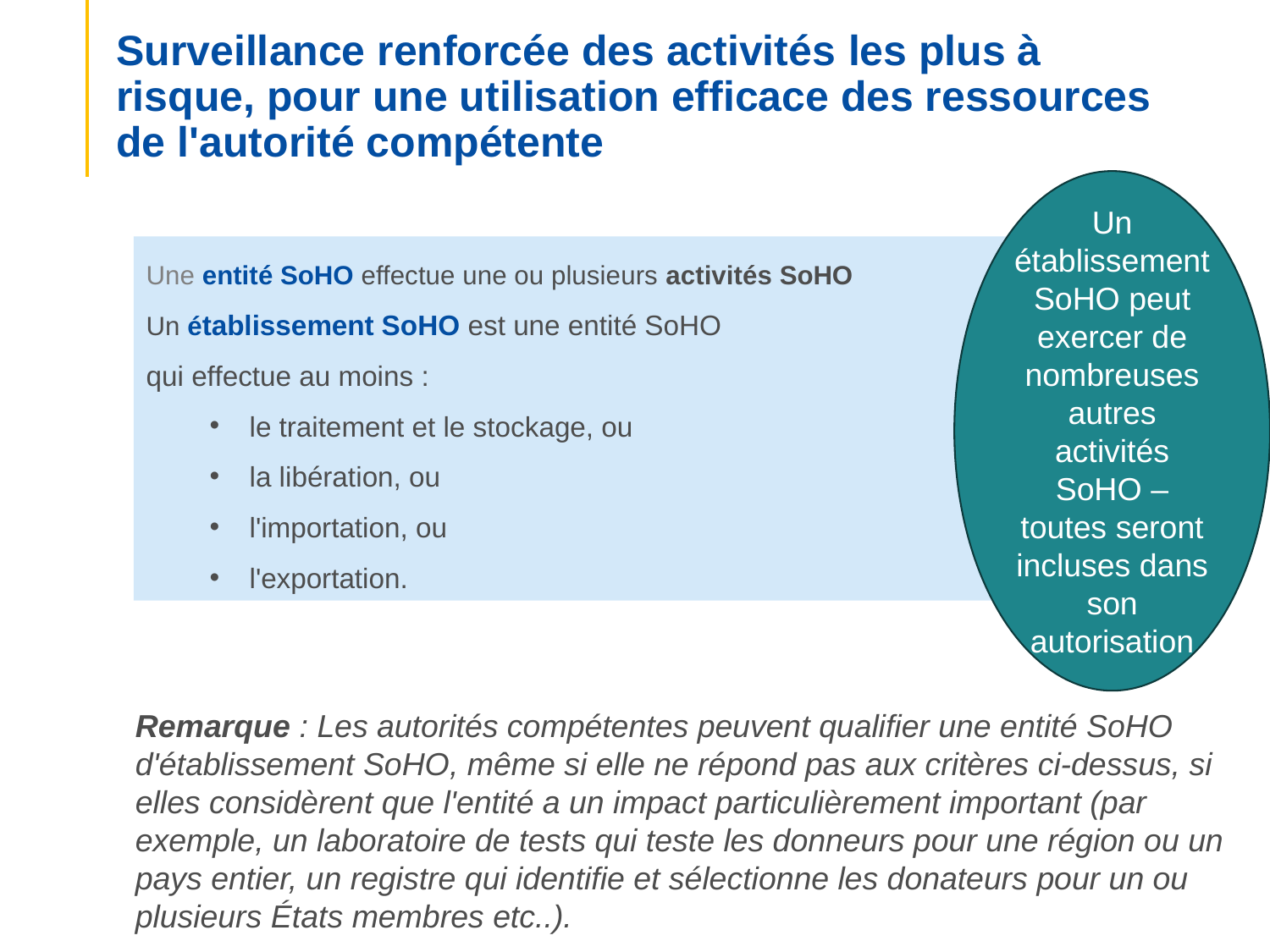

# Surveillance renforcée des activités les plus à risque, pour une utilisation efficace des ressources de l'autorité compétente
Un établissement SoHO peut exercer de nombreuses autres activités SoHO – toutes seront incluses dans son autorisation
Une entité SoHO effectue une ou plusieurs activités SoHO
Un établissement SoHO est une entité SoHO
qui effectue au moins :
le traitement et le stockage, ou
la libération, ou
l'importation, ou
l'exportation.
Remarque : Les autorités compétentes peuvent qualifier une entité SoHO d'établissement SoHO, même si elle ne répond pas aux critères ci-dessus, si elles considèrent que l'entité a un impact particulièrement important (par exemple, un laboratoire de tests qui teste les donneurs pour une région ou un pays entier, un registre qui identifie et sélectionne les donateurs pour un ou plusieurs États membres etc..).